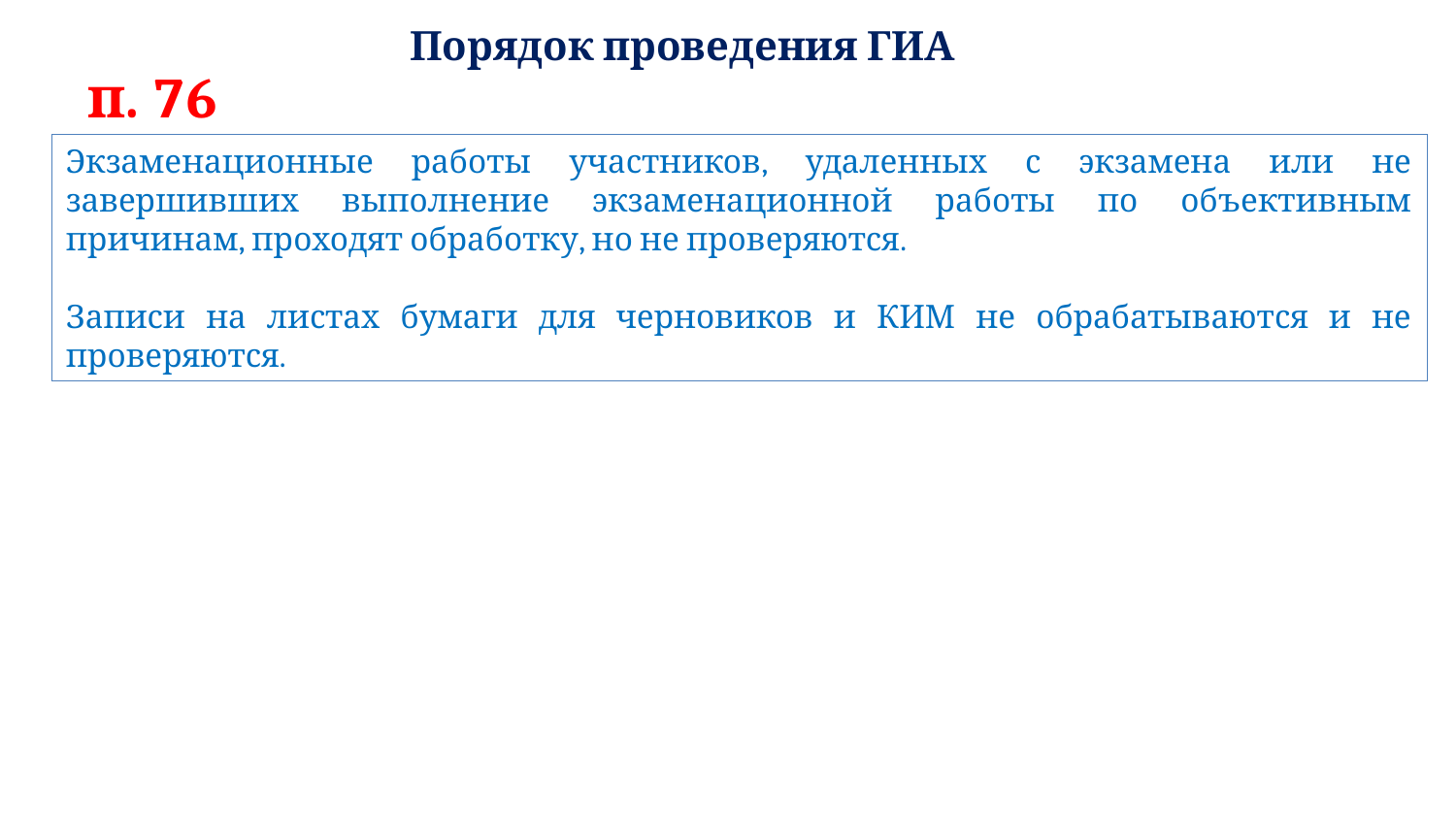

Порядок проведения ГИА
п. 76
Экзаменационные работы участников, удаленных с экзамена или не завершивших выполнение экзаменационной работы по объективным причинам, проходят обработку, но не проверяются.

Записи на листах бумаги для черновиков и КИМ не обрабатываются и не проверяются.